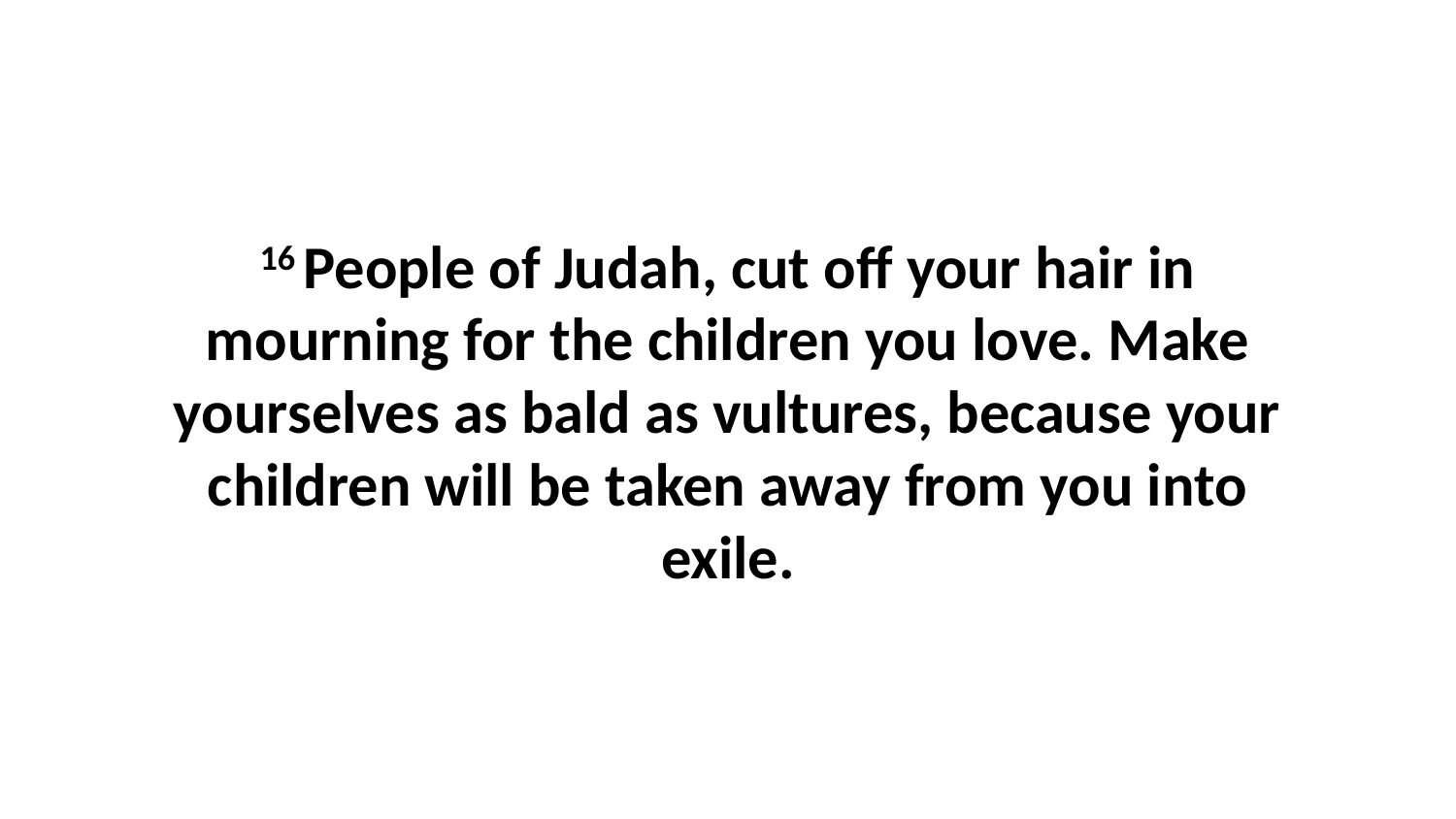

16 People of Judah, cut off your hair in mourning for the children you love. Make yourselves as bald as vultures, because your children will be taken away from you into exile.